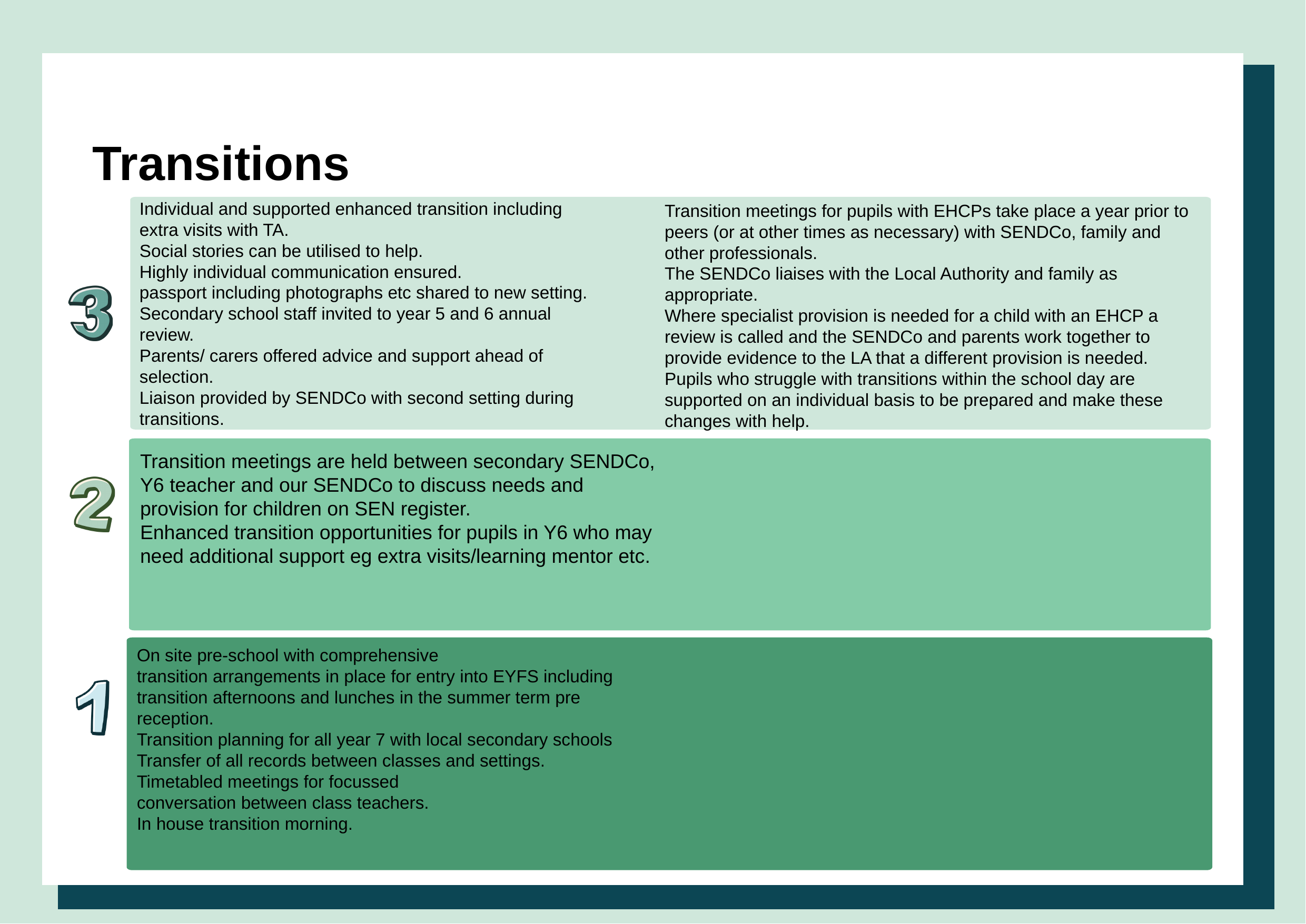

Transitions

Individual and supported enhanced transition including extra visits with TA.
Social stories can be utilised to help.
Highly individual communication ensured.
passport including photographs etc shared to new setting.
Secondary school staff invited to year 5 and 6 annual review.
Parents/ carers offered advice and support ahead of selection.
Liaison provided by SENDCo with second setting during transitions.
Transition meetings for pupils with EHCPs take place a year prior to peers (or at other times as necessary) with SENDCo, family and other professionals.
The SENDCo liaises with the Local Authority and family as appropriate.
Where specialist provision is needed for a child with an EHCP a review is called and the SENDCo and parents work together to provide evidence to the LA that a different provision is needed.
Pupils who struggle with transitions within the school day are supported on an individual basis to be prepared and make these changes with help.

Transition meetings are held between secondary SENDCo, Y6 teacher and our SENDCo to discuss needs and provision for children on SEN register.
Enhanced transition opportunities for pupils in Y6 who may need additional support eg extra visits/learning mentor etc.

On site pre-school with comprehensive
transition arrangements in place for entry into EYFS including transition afternoons and lunches in the summer term pre reception.
Transition planning for all year 7 with local secondary schools
Transfer of all records between classes and settings.
Timetabled meetings for focussed
conversation between class teachers.
In house transition morning.